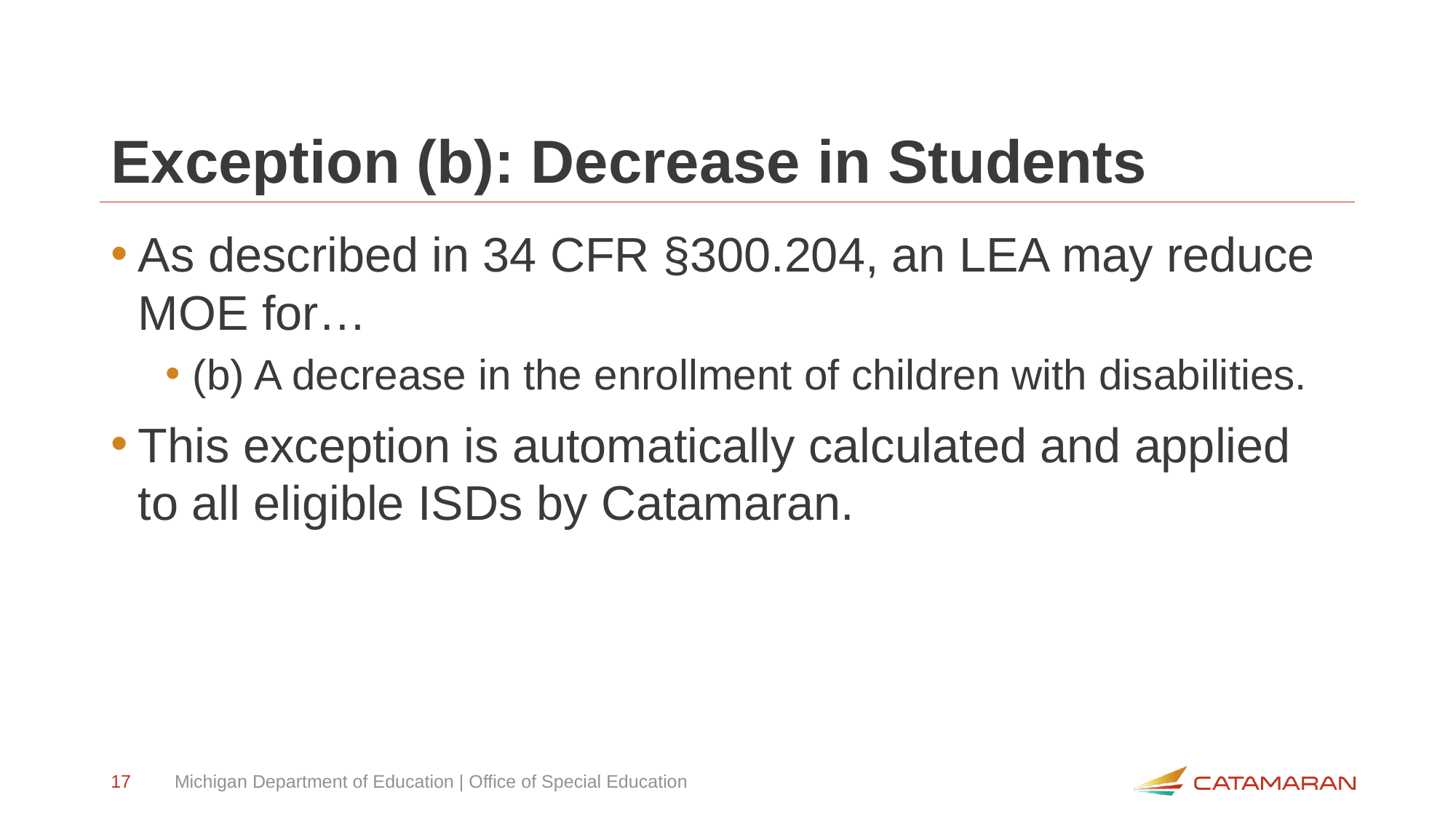

# Exception (b): Decrease in Students
As described in 34 CFR §300.204, an LEA may reduce MOE for…
(b) A decrease in the enrollment of children with disabilities.
This exception is automatically calculated and applied to all eligible ISDs by Catamaran.
17
Michigan Department of Education | Office of Special Education